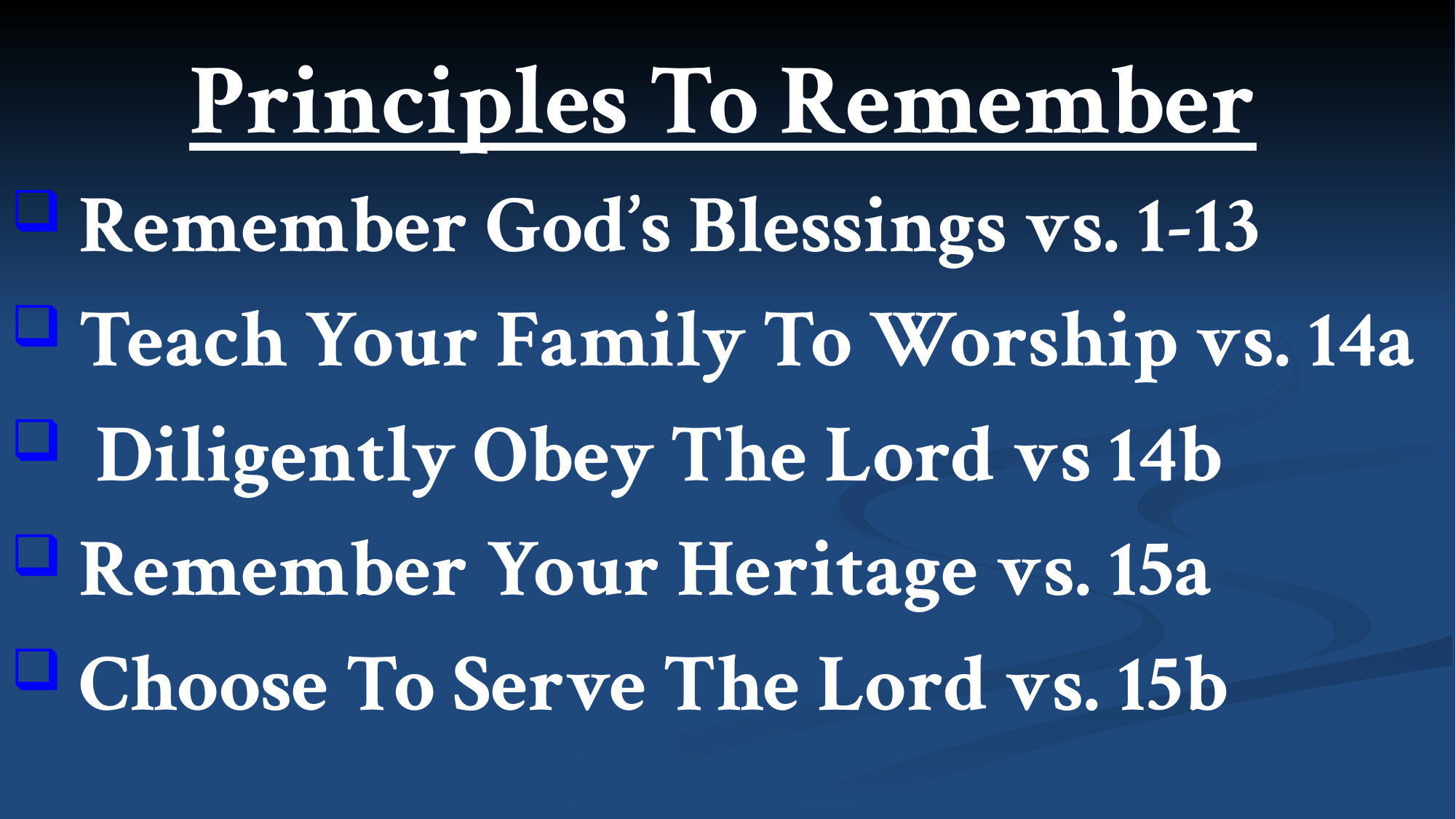

Principles To Remember
 Remember God’s Blessings vs. 1-13
 Teach Your Family To Worship vs. 14a
  Diligently Obey The Lord vs 14b
 Remember Your Heritage vs. 15a
 Choose To Serve The Lord vs. 15b